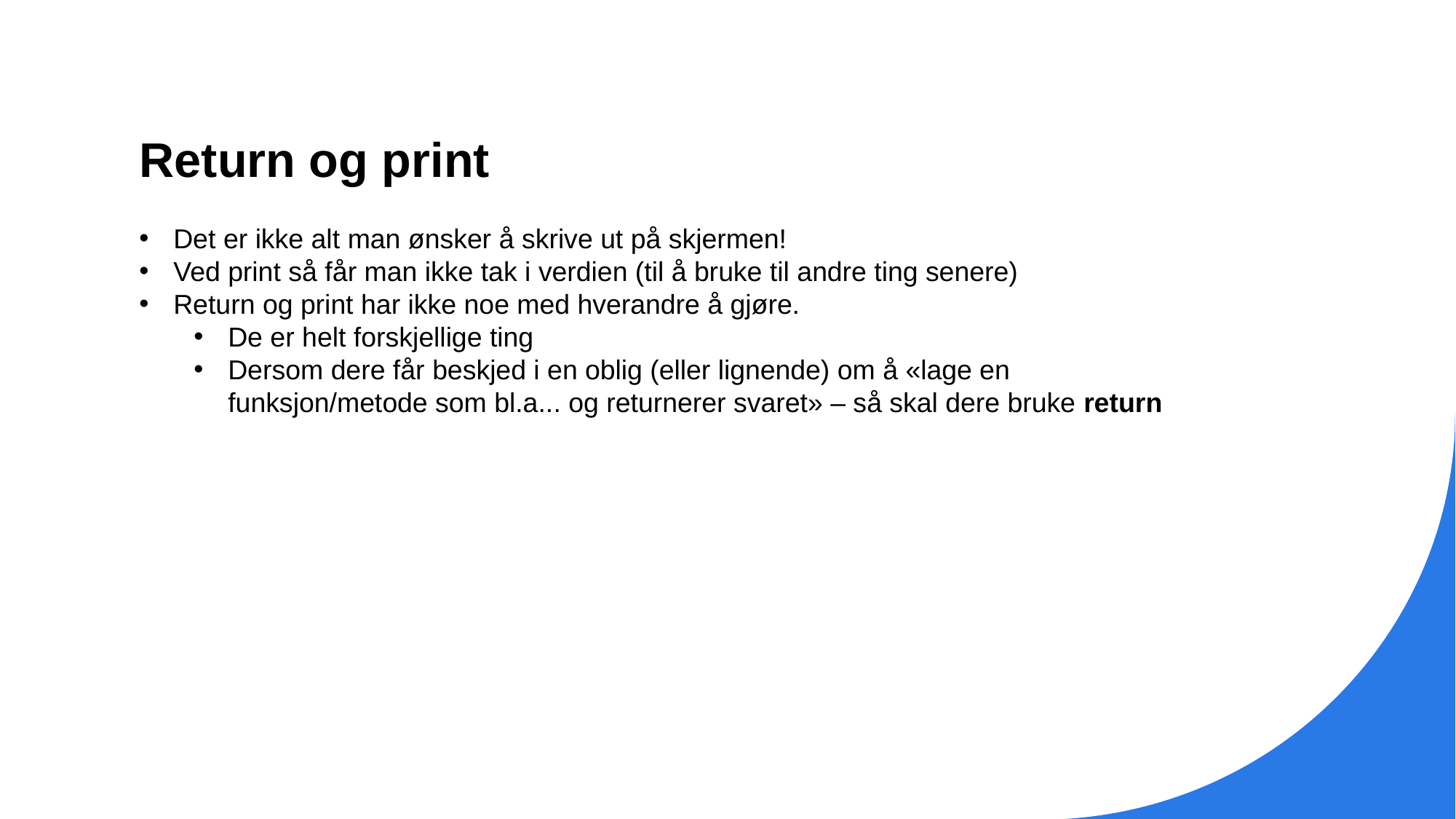

# Return og print
Det er ikke alt man ønsker å skrive ut på skjermen!
Ved print så får man ikke tak i verdien (til å bruke til andre ting senere)
Return og print har ikke noe med hverandre å gjøre.
De er helt forskjellige ting
Dersom dere får beskjed i en oblig (eller lignende) om å «lage en funksjon/metode som bl.a... og returnerer svaret» – så skal dere bruke return